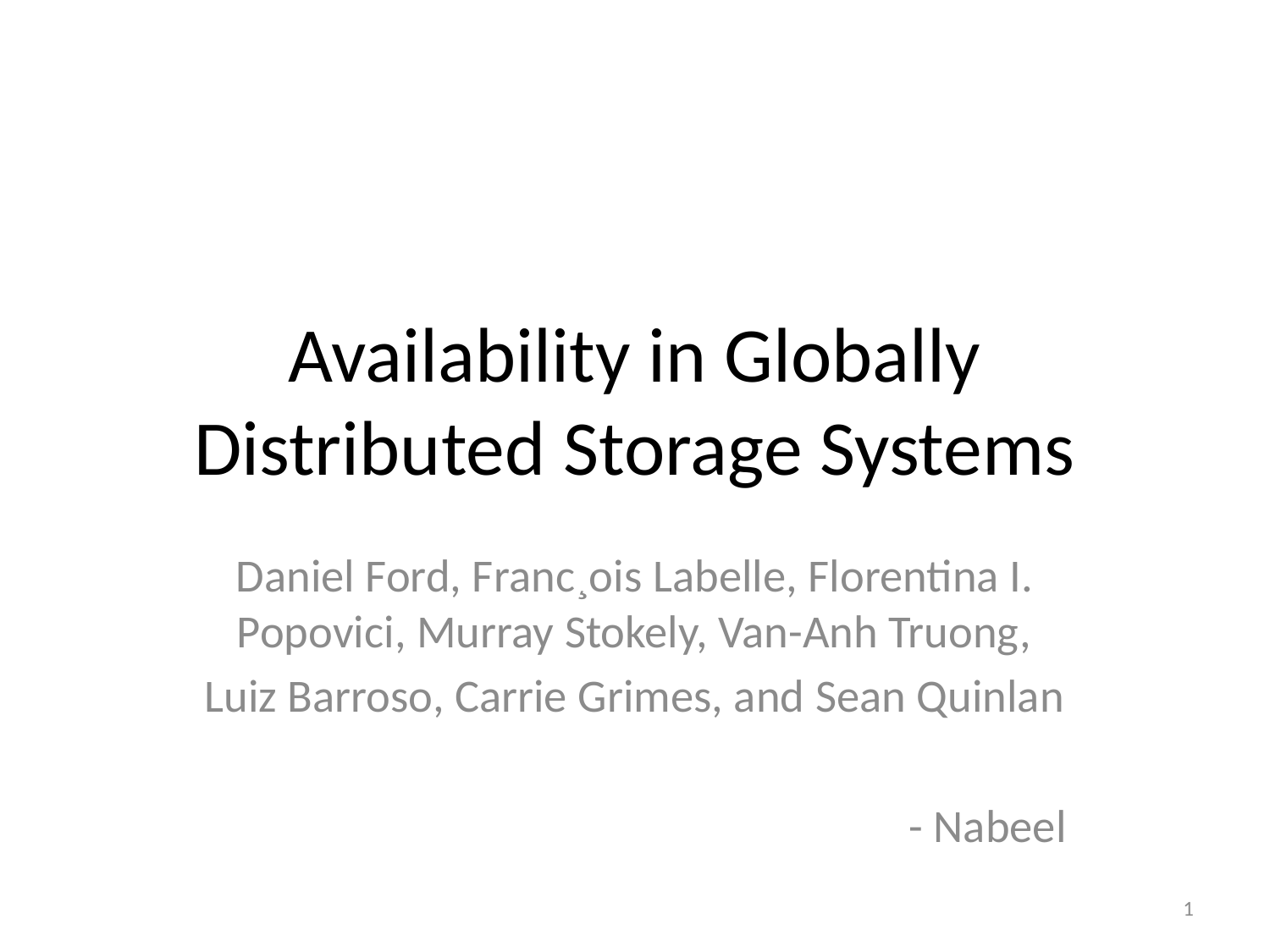

# Availability in Globally Distributed Storage Systems
Daniel Ford, Franc¸ois Labelle, Florentina I. Popovici, Murray Stokely, Van-Anh Truong,
Luiz Barroso, Carrie Grimes, and Sean Quinlan

	- Nabeel

1